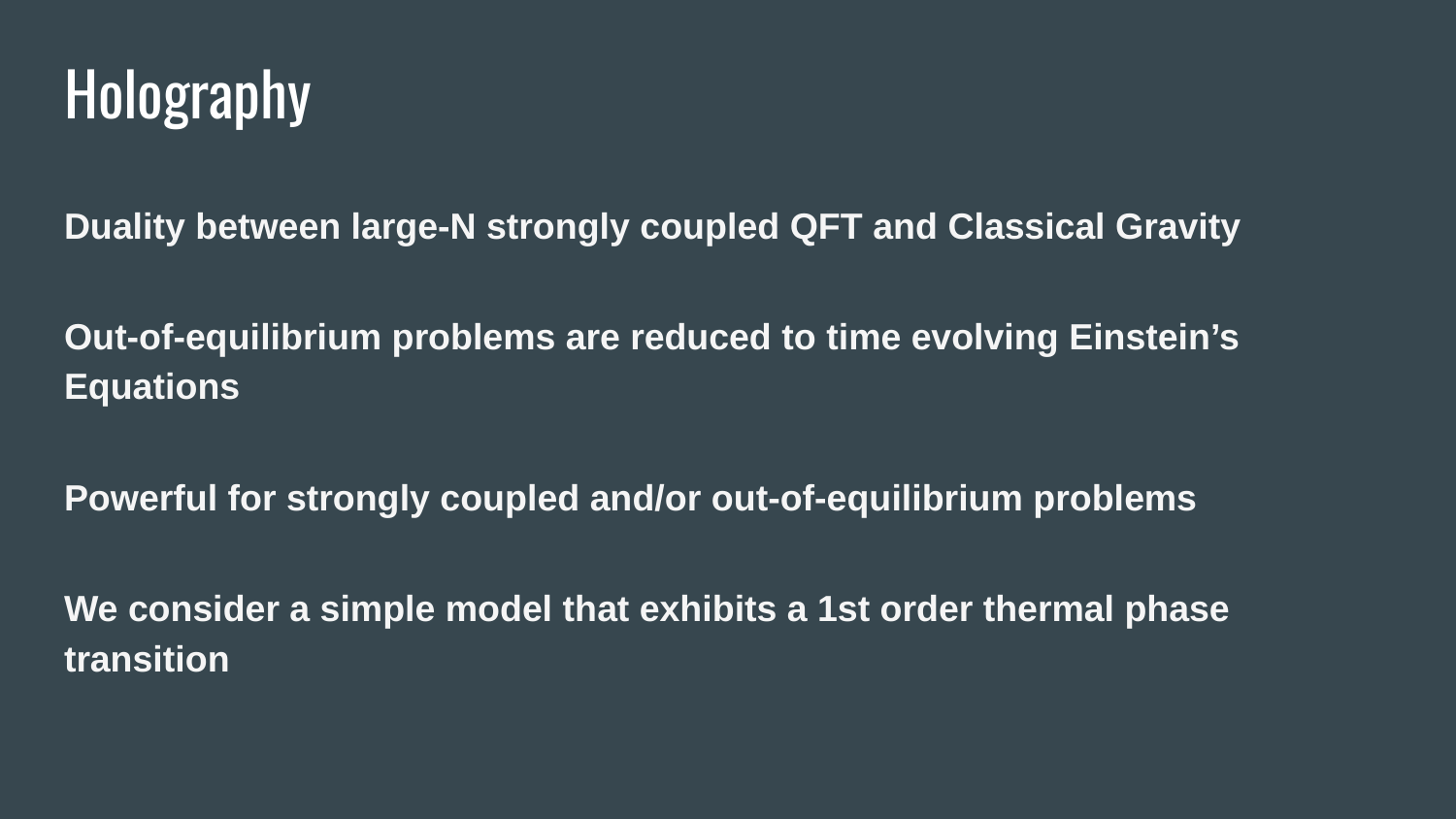

# Holography
Duality between large-N strongly coupled QFT and Classical Gravity
Out-of-equilibrium problems are reduced to time evolving Einstein’s Equations
Powerful for strongly coupled and/or out-of-equilibrium problems
We consider a simple model that exhibits a 1st order thermal phase transition